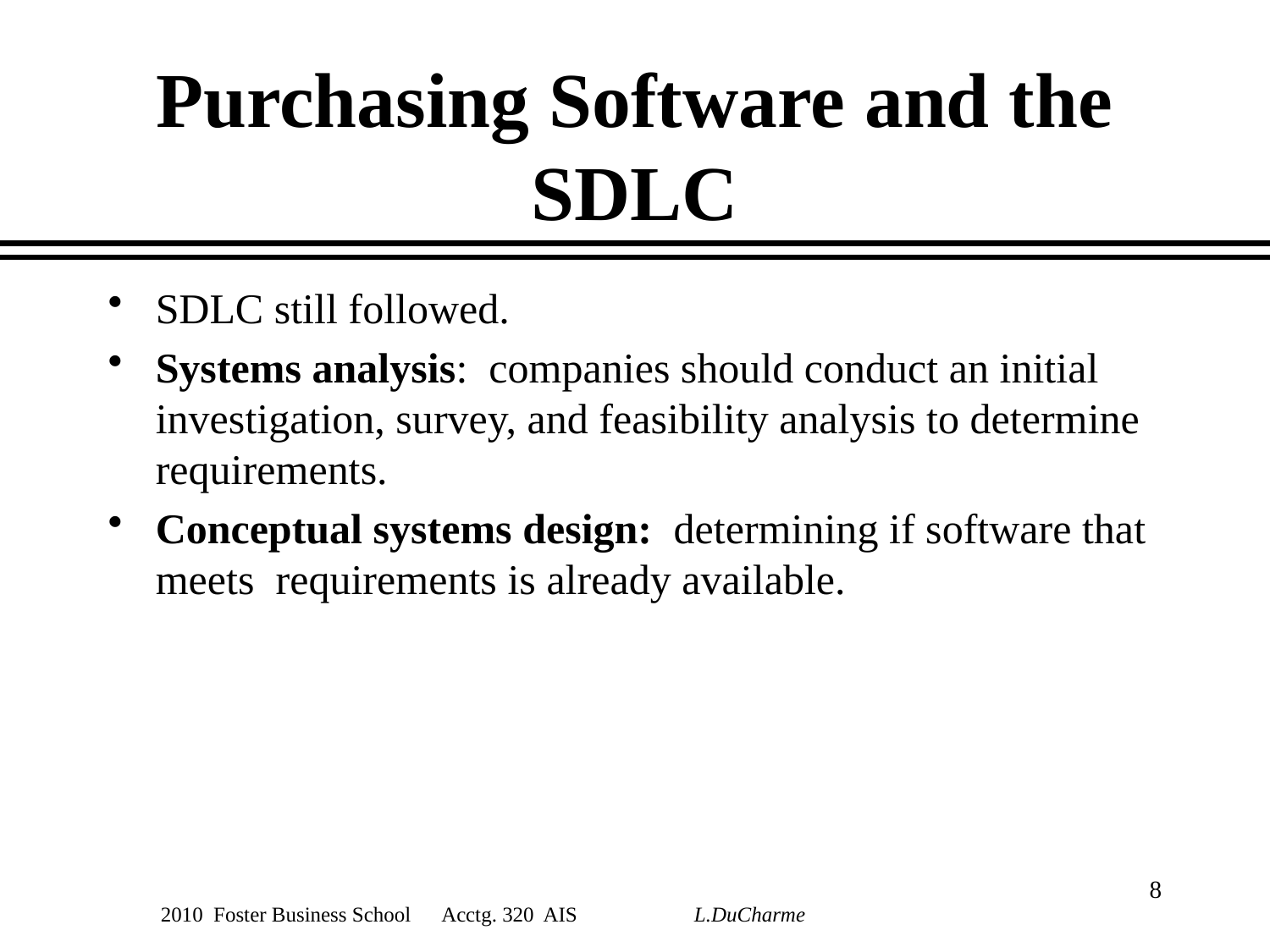

# Purchasing Software and the SDLC
SDLC still followed.
Systems analysis:  companies should conduct an initial investigation, survey, and feasibility analysis to determine  requirements.
Conceptual systems design:  determining if software that meets  requirements is already available.
8